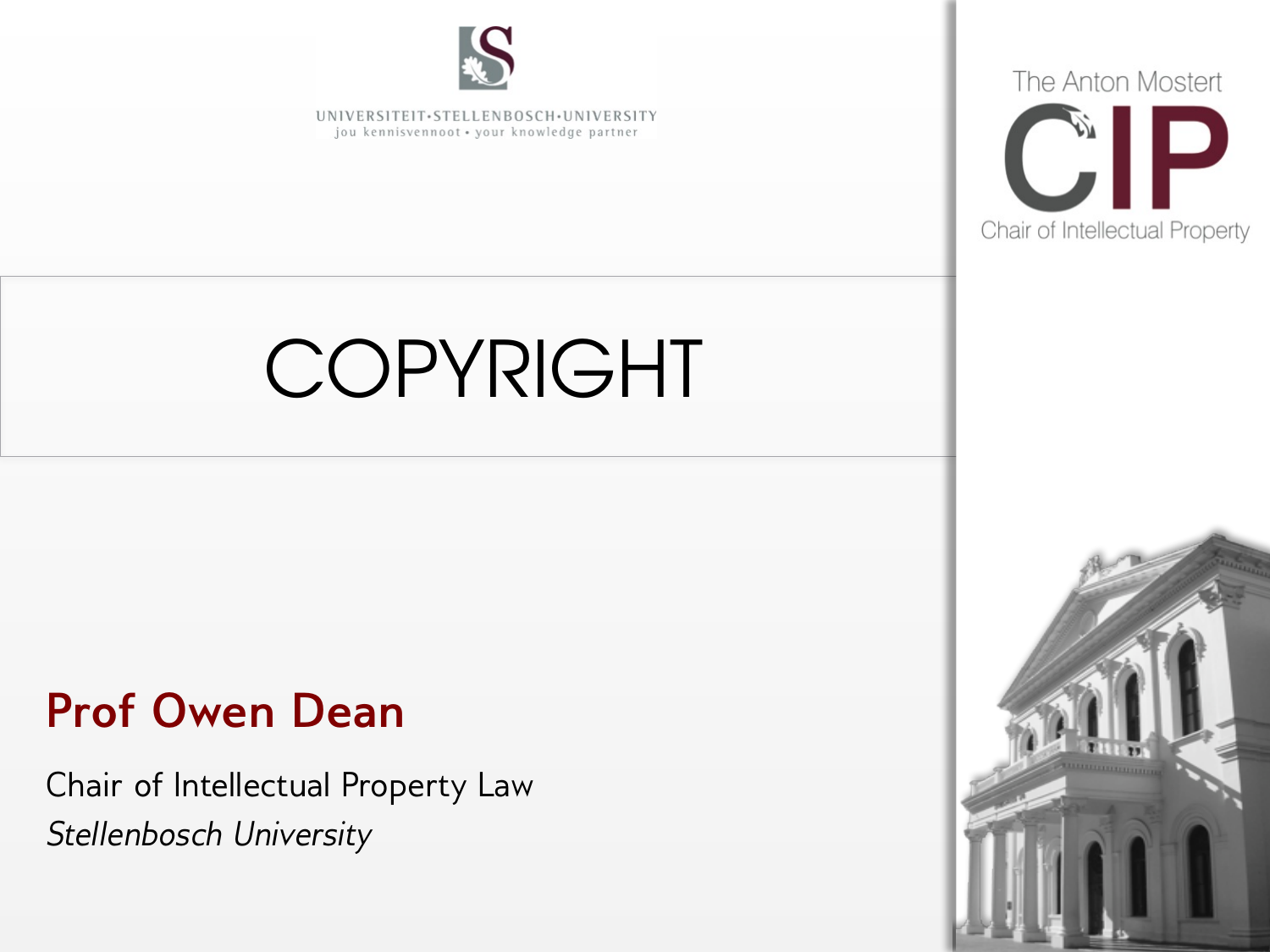

# COPYRIGHT
Prof Owen Dean
Chair of Intellectual Property Law
Stellenbosch University